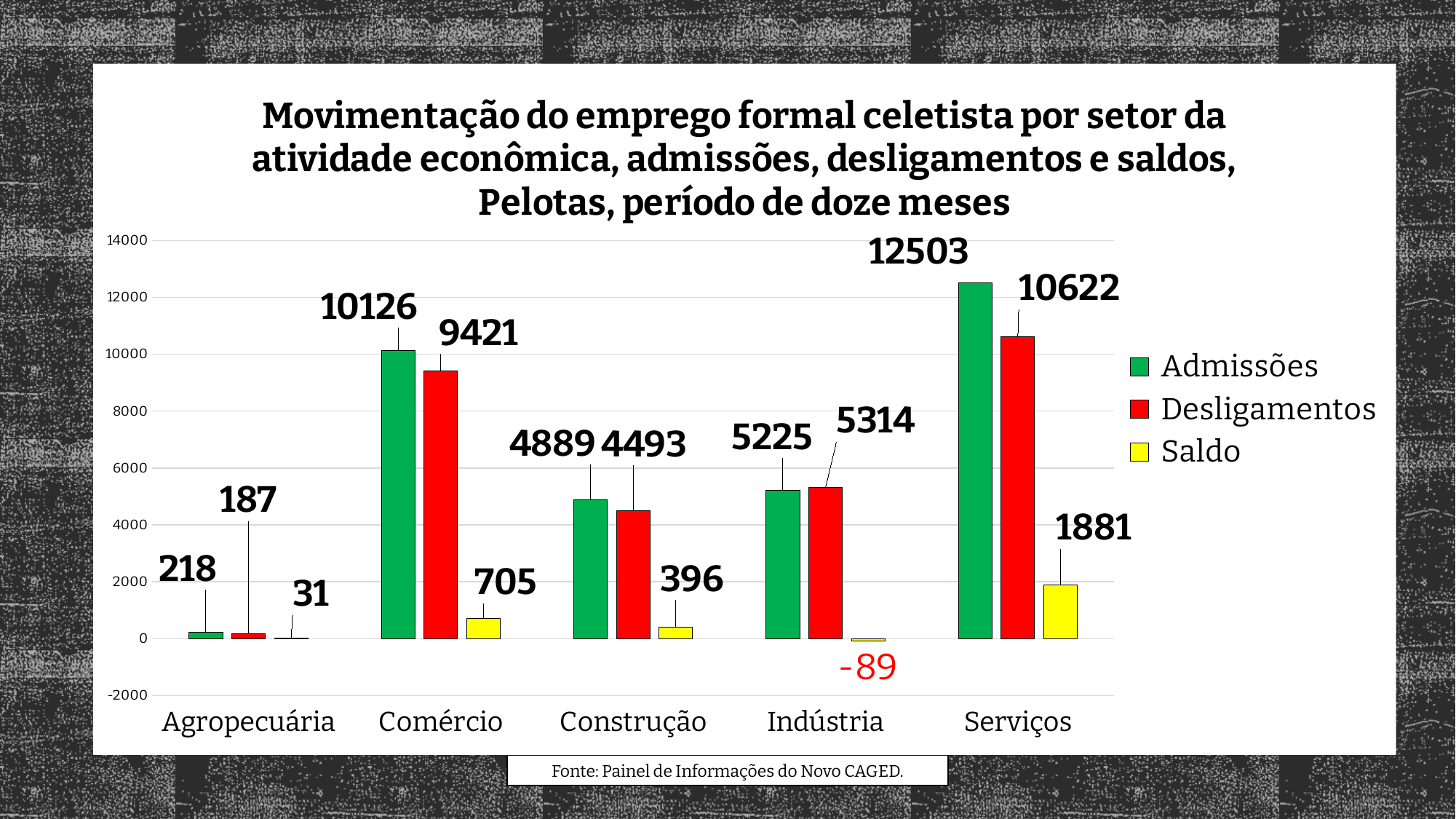

### Chart: Movimentação do emprego formal celetista por setor da atividade econômica, admissões, desligamentos e saldos, Pelotas, período de doze meses

| Category |  Admissões |  Desligamentos |  Saldo |
|---|---|---|---|
| Agropecuária | 218.0 | 187.0 | 31.0 |
| Comércio | 10126.0 | 9421.0 | 705.0 |
| Construção | 4889.0 | 4493.0 | 396.0 |
| Indústria | 5225.0 | 5314.0 | -89.0 |
| Serviços | 12503.0 | 10622.0 | 1881.0 |
Fonte: Painel de Informações do Novo CAGED.